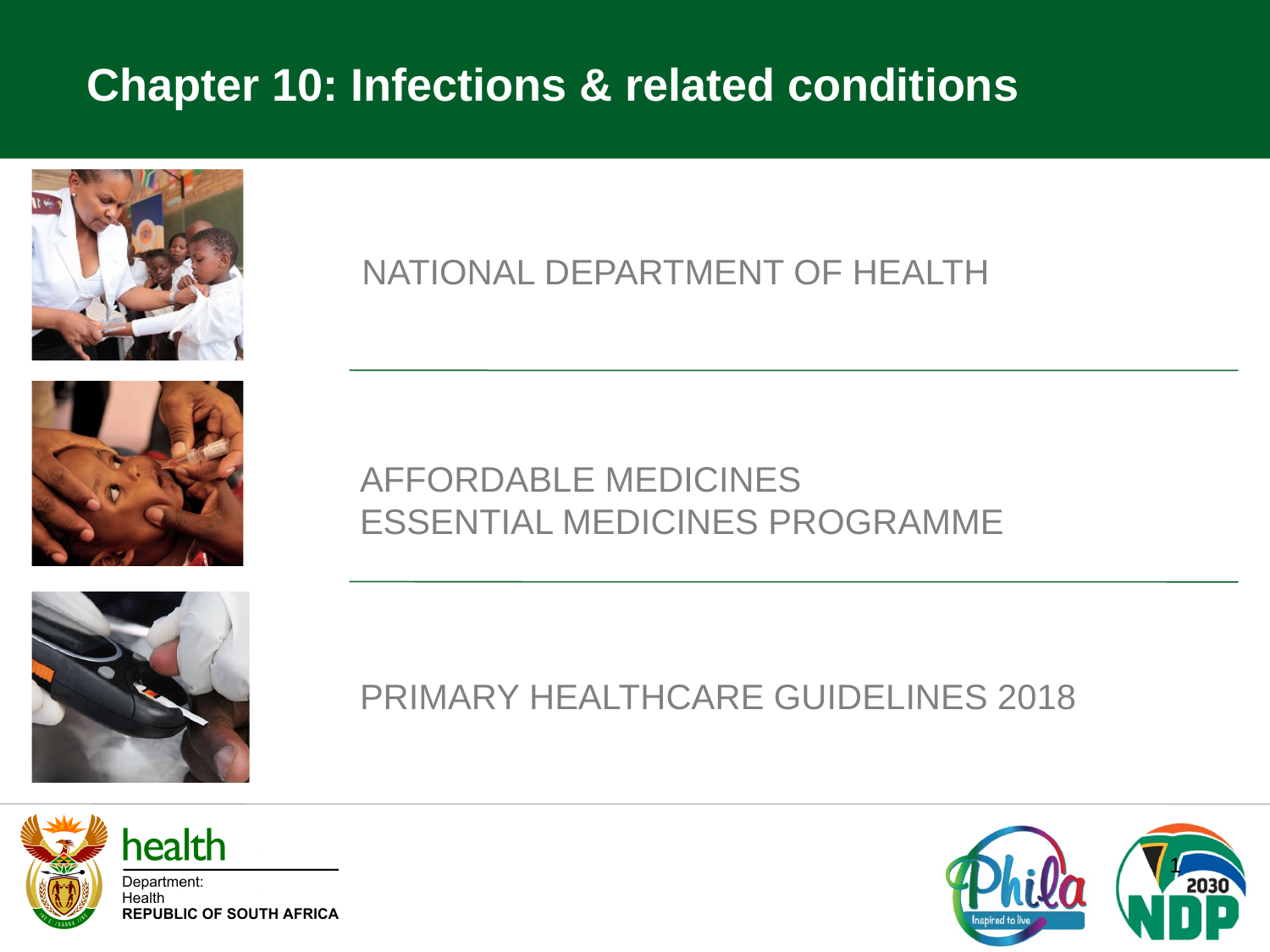

Chapter 10: Infections & related conditions
NATIONAL DEPARTMENT OF HEALTH
AFFORDABLE MEDICINES
ESSENTIAL MEDICINES PROGRAMME
PRIMARY HEALTHCARE GUIDELINES 2018
1